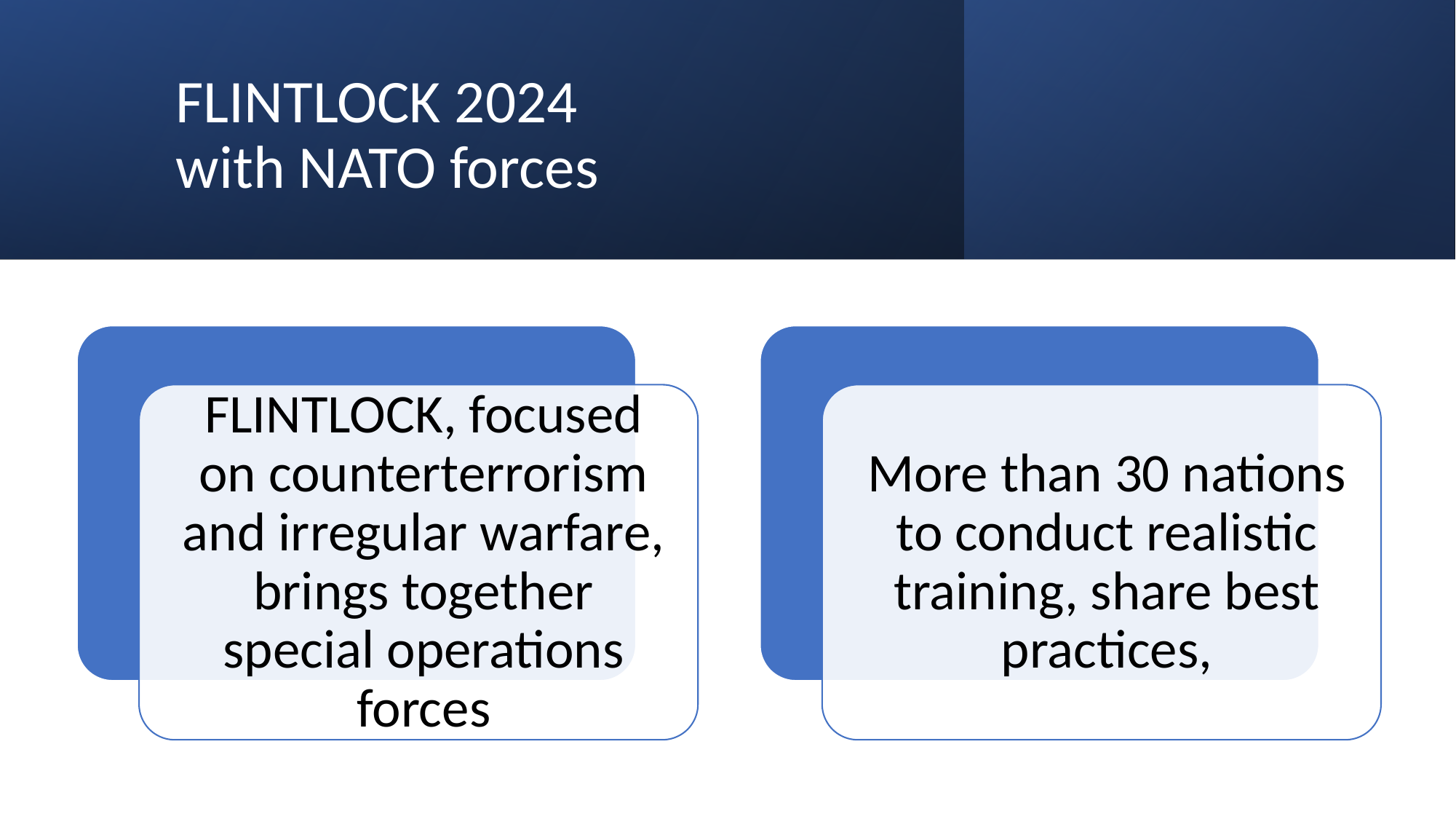

# FLINTLOCK 2024 with NATO forces
FLINTLOCK, focused on counterterrorism and irregular warfare, brings together special operations forces
More than 30 nations to conduct realistic training, share best practices,